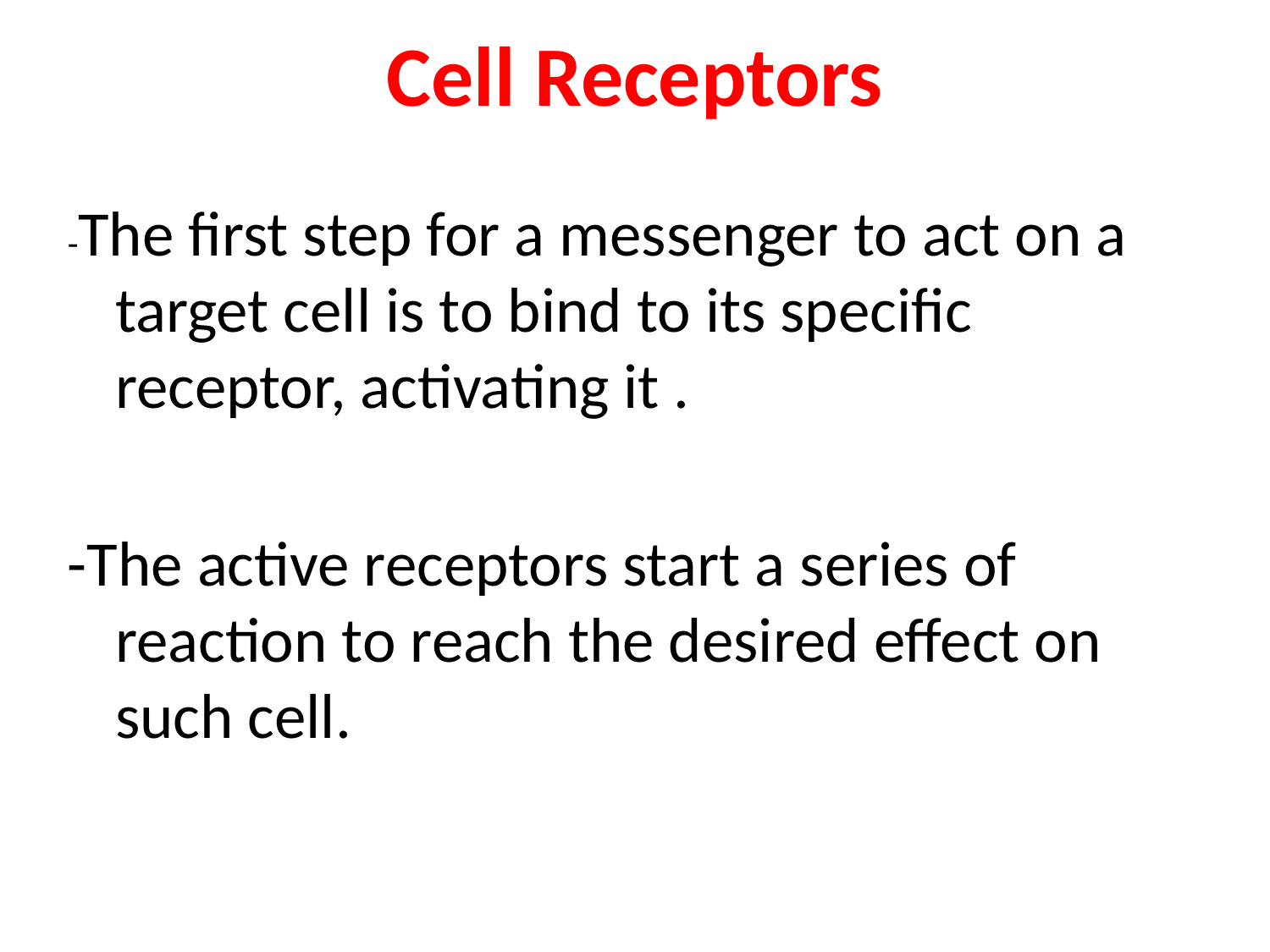

# Cell Receptors
-The first step for a messenger to act on a target cell is to bind to its specific receptor, activating it .

-The active receptors start a series of reaction to reach the desired effect on such cell.